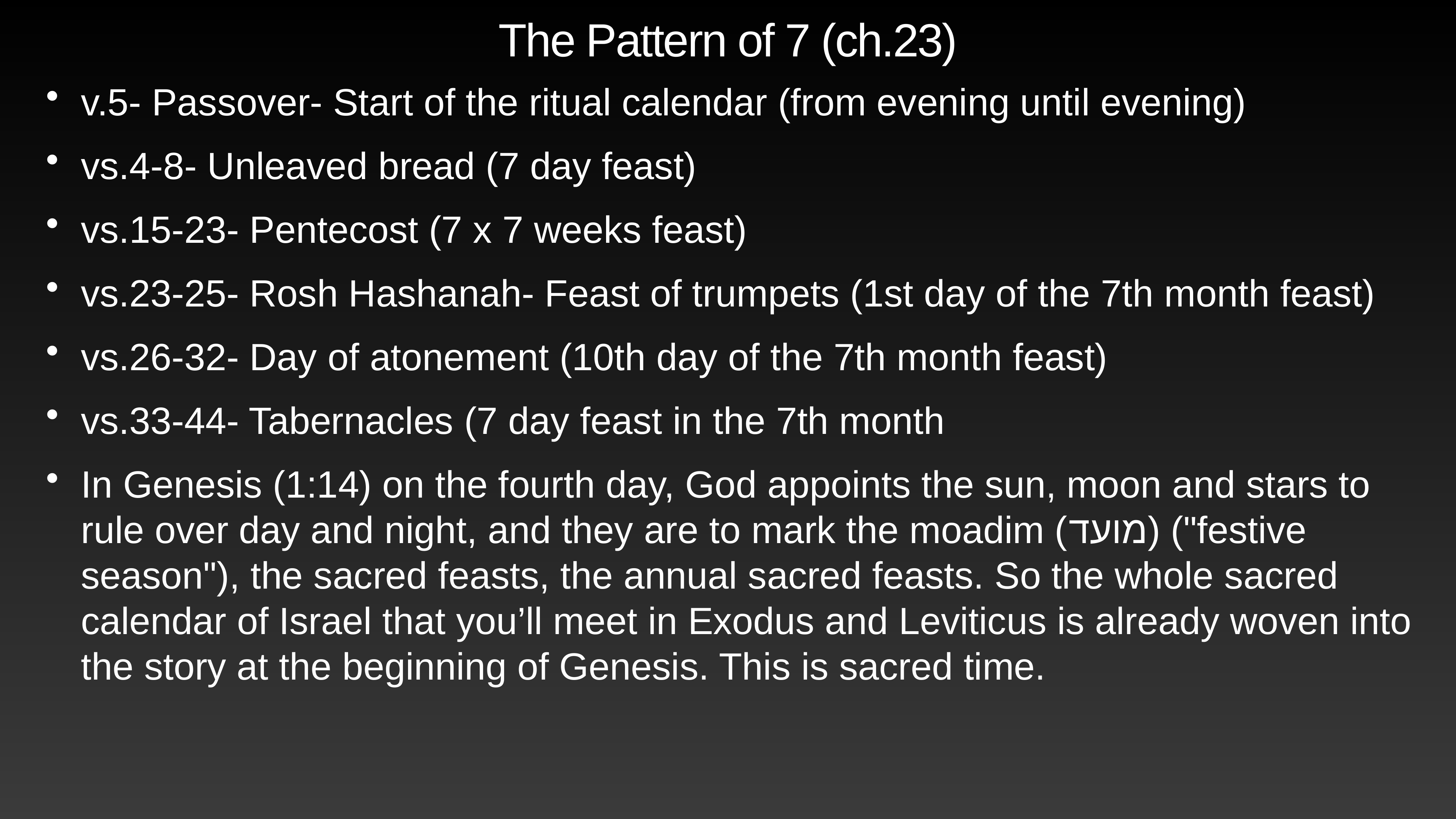

# The Pattern of 7 (ch.23)
v.5- Passover- Start of the ritual calendar (from evening until evening)
vs.4-8- Unleaved bread (7 day feast)
vs.15-23- Pentecost (7 x 7 weeks feast)
vs.23-25- Rosh Hashanah- Feast of trumpets (1st day of the 7th month feast)
vs.26-32- Day of atonement (10th day of the 7th month feast)
vs.33-44- Tabernacles (7 day feast in the 7th month
In Genesis (1:14) on the fourth day, God appoints the sun, moon and stars to rule over day and night, and they are to mark the moadim (מועד) ("festive season"), the sacred feasts, the annual sacred feasts. So the whole sacred calendar of Israel that you’ll meet in Exodus and Leviticus is already woven into the story at the beginning of Genesis. This is sacred time.